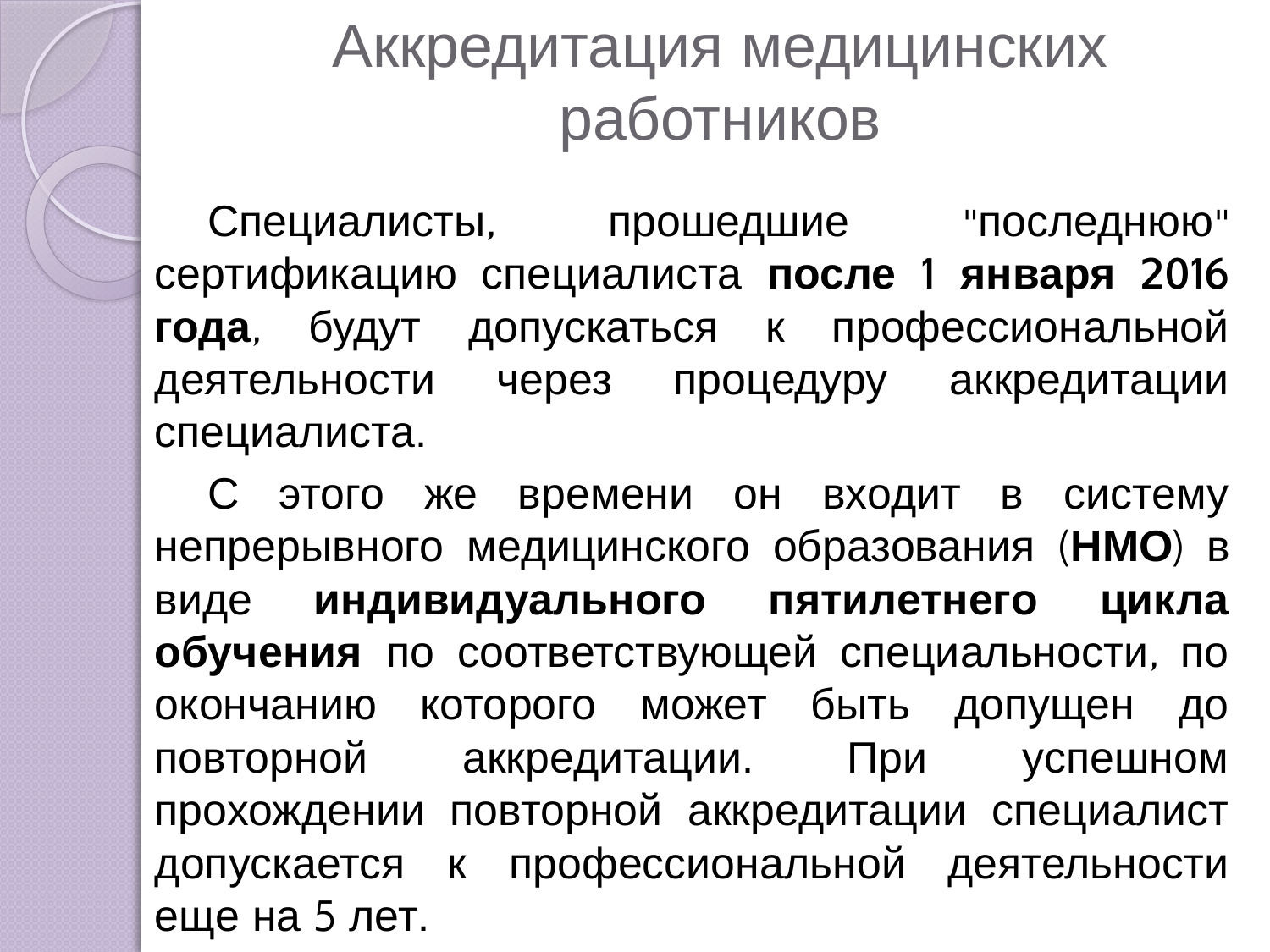

# Аккредитация медицинских работников
Специалисты, прошедшие "последнюю" сертификацию специалиста после 1 января 2016 года, будут допускаться к профессиональной деятельности через процедуру аккредитации специалиста.
С этого же времени он входит в систему непрерывного медицинского образования (НМО) в виде индивидуального пятилетнего цикла обучения по соответствующей специальности, по окончанию которого может быть допущен до повторной аккредитации. При успешном прохождении повторной аккредитации специалист допускается к профессиональной деятельности еще на 5 лет.